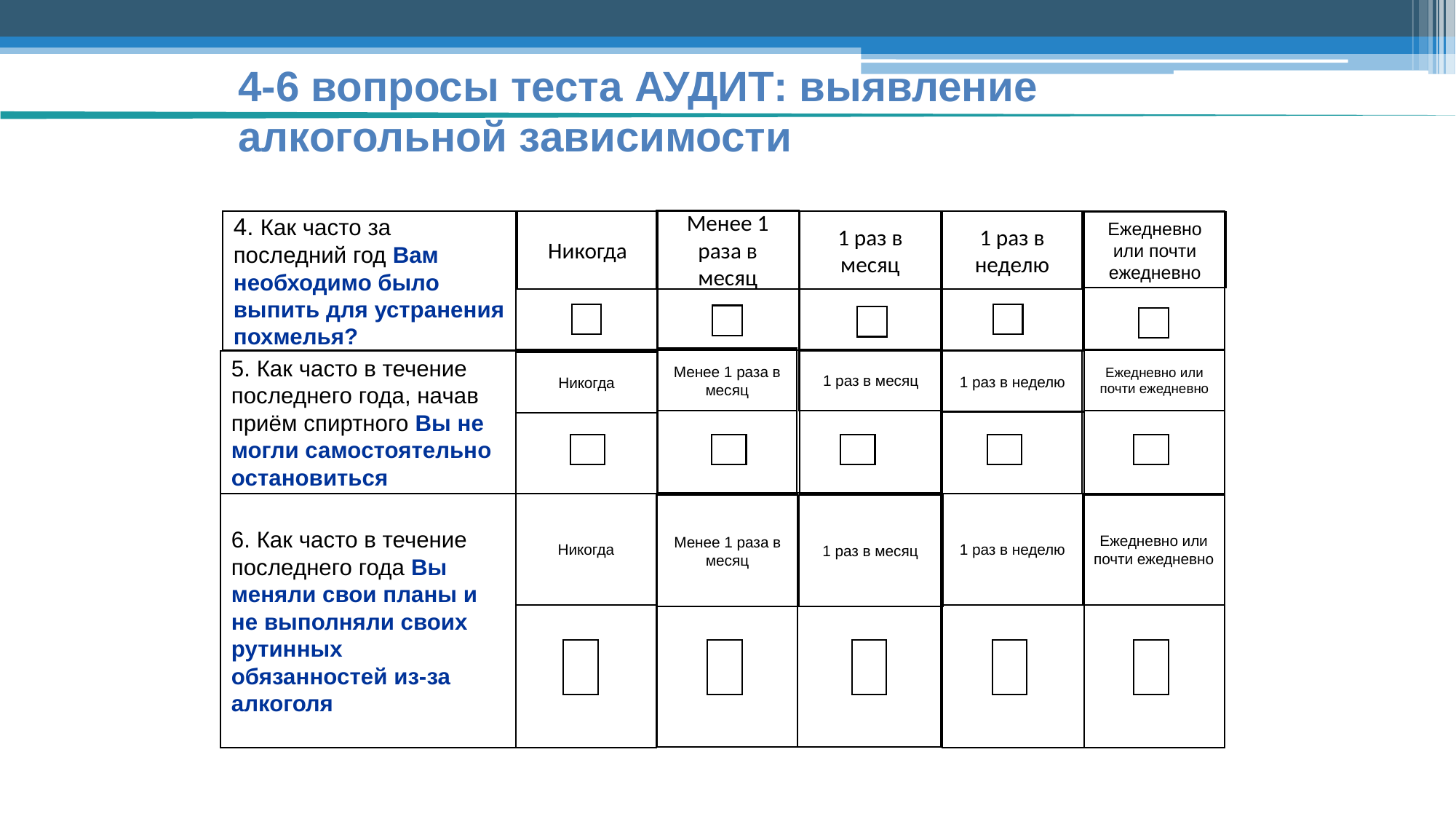

4-6 вопросы теста АУДИТ: выявление алкогольной зависимости
Менее 1 раза в месяц
4. Как часто за последний год Вам необходимо было выпить для устранения похмелья?

Никогда
1 раз в месяц
1 раз в неделю
Ежедневно или почти ежедневно

1 раз в месяц
Ежедневно или почти ежедневно
Менее 1 раза в месяц
5. Как часто в течение последнего года, начав приём спиртного Вы не могли самостоятельно остановиться

1 раз в неделю

Никогда

6. Как часто в течение последнего года Вы меняли свои планы и не выполняли своих рутинных обязанностей из-за алкоголя

Никогда
1 раз в неделю

Ежедневно или почти ежедневно

Менее 1 раза в месяц
1 раз в месяц